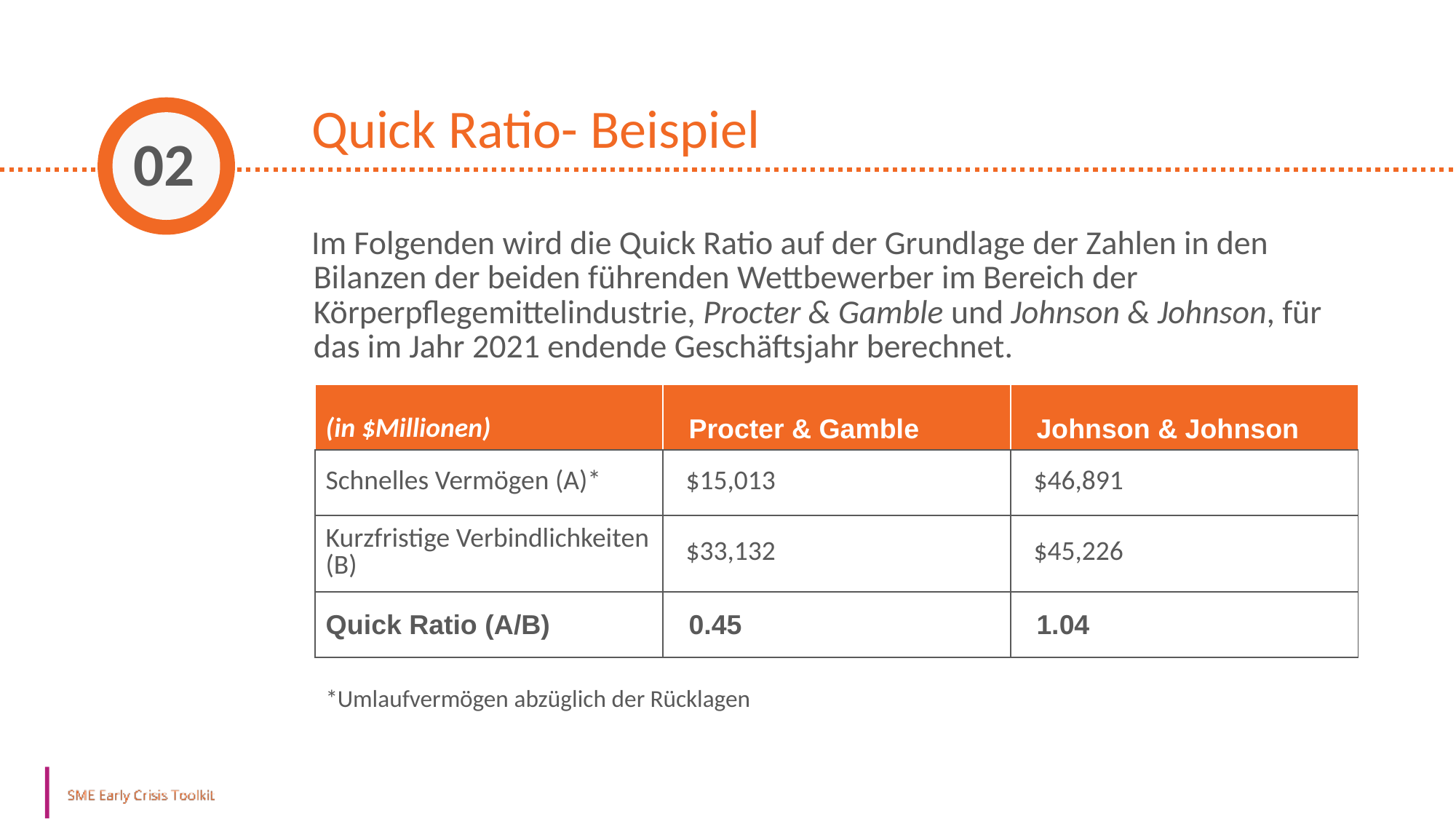

Quick Ratio- Beispiel

02
Im Folgenden wird die Quick Ratio auf der Grundlage der Zahlen in den Bilanzen der beiden führenden Wettbewerber im Bereich der Körperpflegemittelindustrie, Procter & Gamble und Johnson & Johnson, für das im Jahr 2021 endende Geschäftsjahr berechnet.
| (in $Millionen) | Procter & Gamble | Johnson & Johnson |
| --- | --- | --- |
| Schnelles Vermögen (A)\* | $15,013 | $46,891 |
| Kurzfristige Verbindlichkeiten (B) | $33,132 | $45,226 |
| Quick Ratio (A/B) | 0.45 | 1.04 |
*Umlaufvermögen abzüglich der Rücklagen